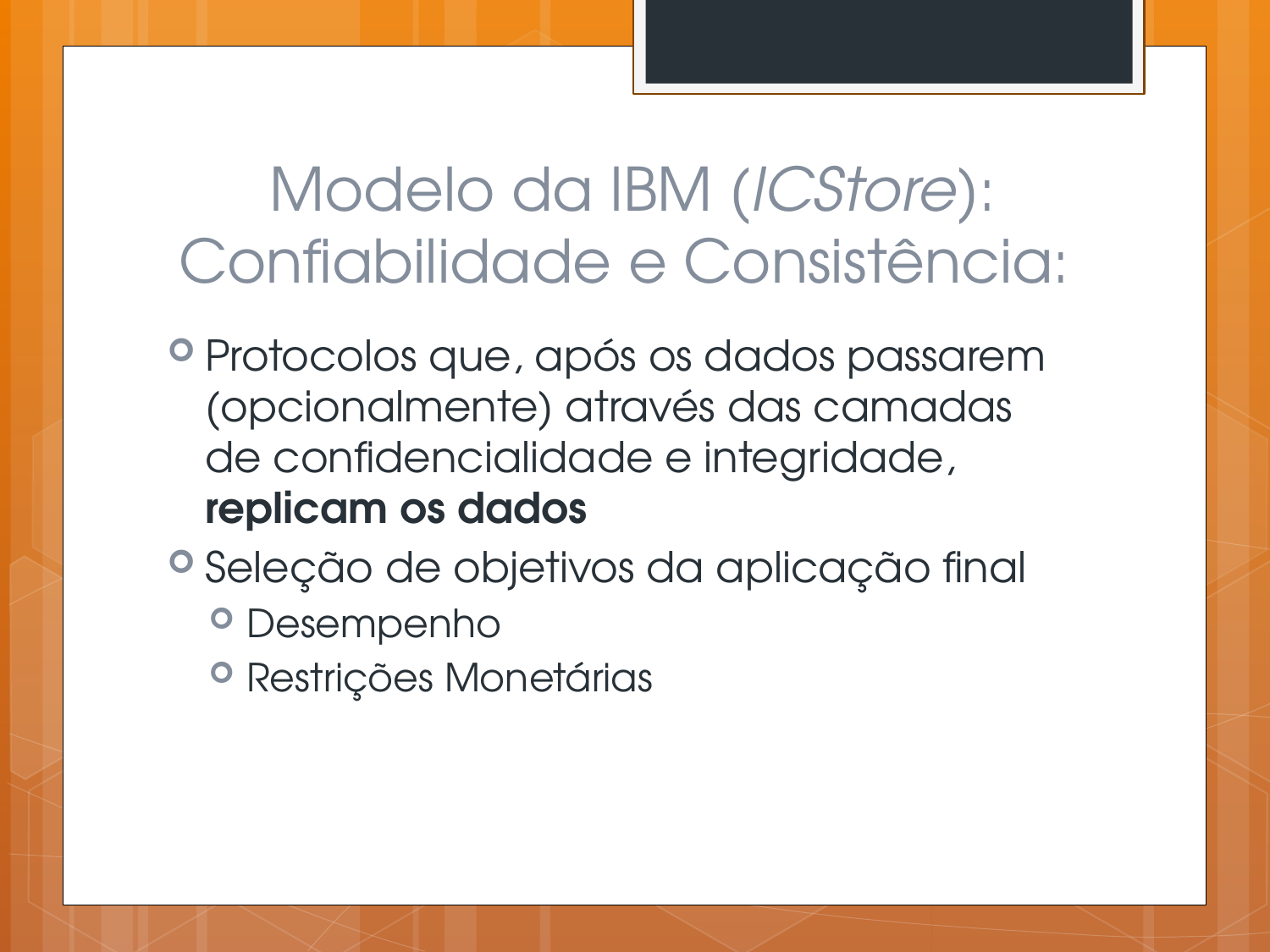

# Modelo da IBM (ICStore): Confiabilidade e Consistência:
Protocolos que, após os dados passarem (opcionalmente) através das camadas de confidencialidade e integridade, replicam os dados
Seleção de objetivos da aplicação final
Desempenho
Restrições Monetárias